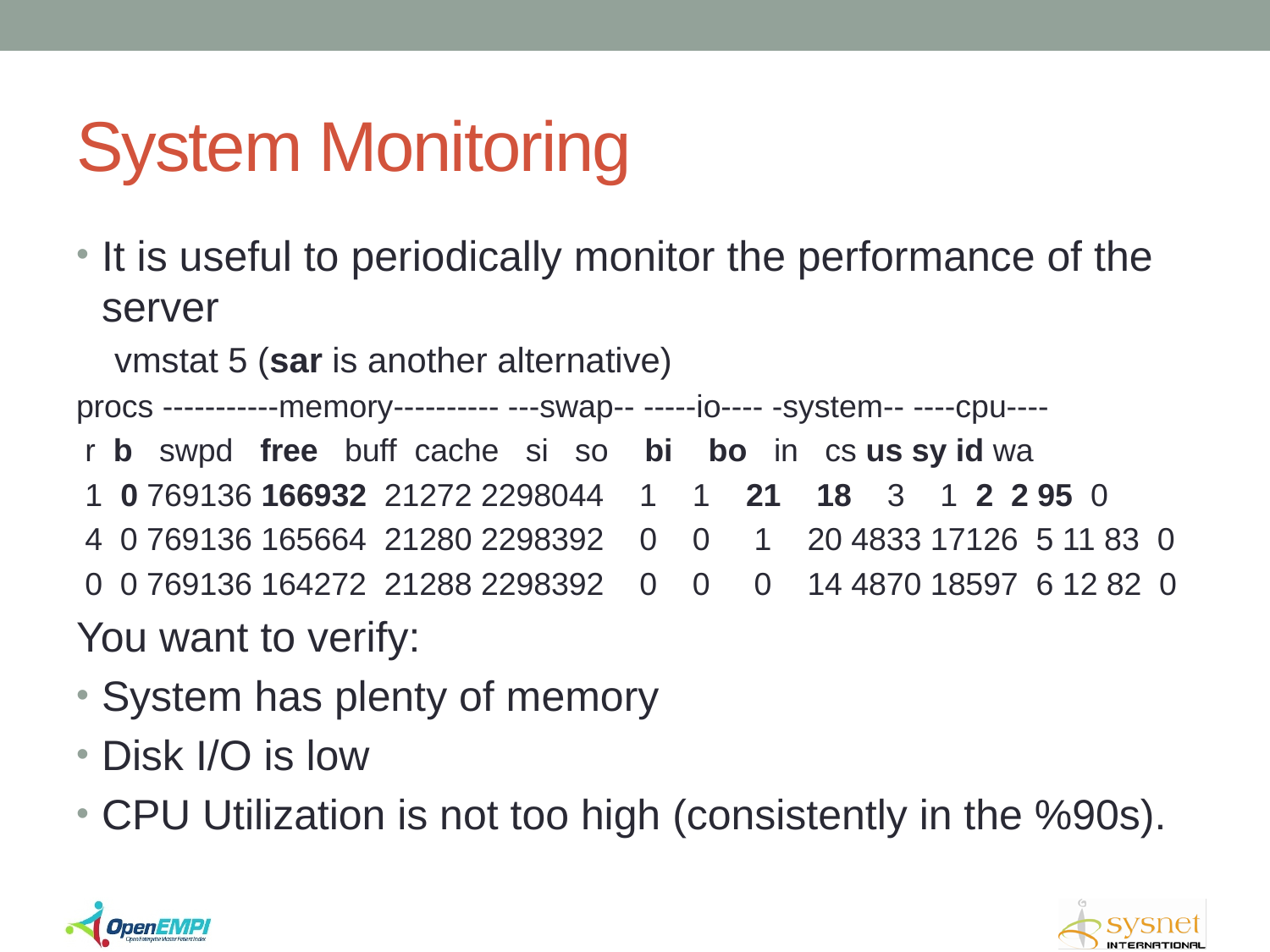

# System Monitoring
It is useful to periodically monitor the performance of the server
vmstat 5 (sar is another alternative)
procs -----------memory---------- ---swap-- -----io---- -system-- ----cpu----
 r  b   swpd   free   buff  cache   si   so    bi    bo   in   cs us sy id wa
 1  0 769136 166932  21272 2298044    1    1    21    18    3    1  2  2 95  0
 4  0 769136 165664  21280 2298392    0    0     1    20 4833 17126  5 11 83  0
 0  0 769136 164272  21288 2298392    0    0     0    14 4870 18597  6 12 82  0
You want to verify:
System has plenty of memory
Disk I/O is low
CPU Utilization is not too high (consistently in the %90s).